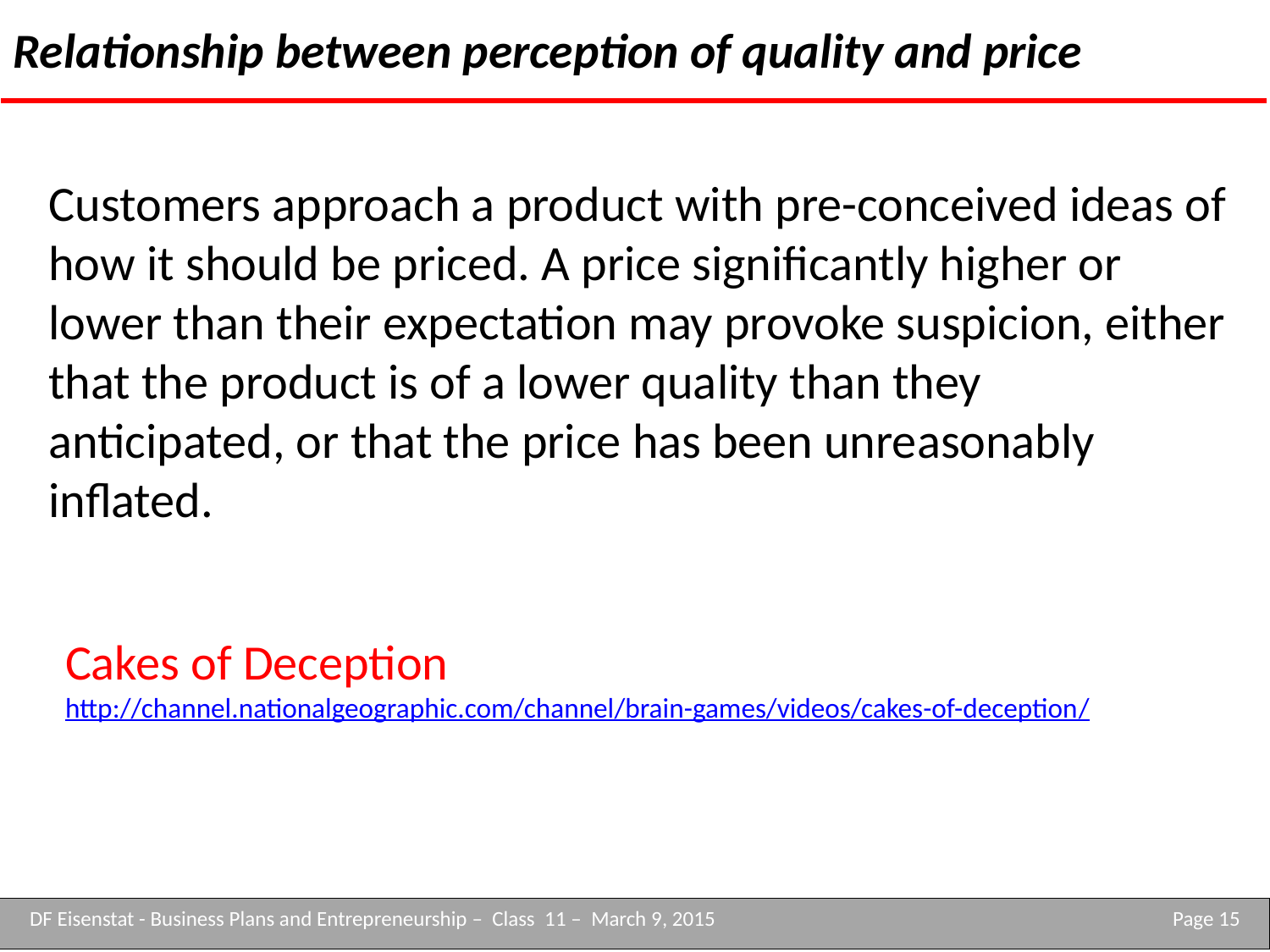

# Relationship between perception of quality and price
Customers approach a product with pre-conceived ideas of how it should be priced. A price significantly higher or lower than their expectation may provoke suspicion, either that the product is of a lower quality than they anticipated, or that the price has been unreasonably inflated.
Cakes of Deception
http://channel.nationalgeographic.com/channel/brain-games/videos/cakes-of-deception/